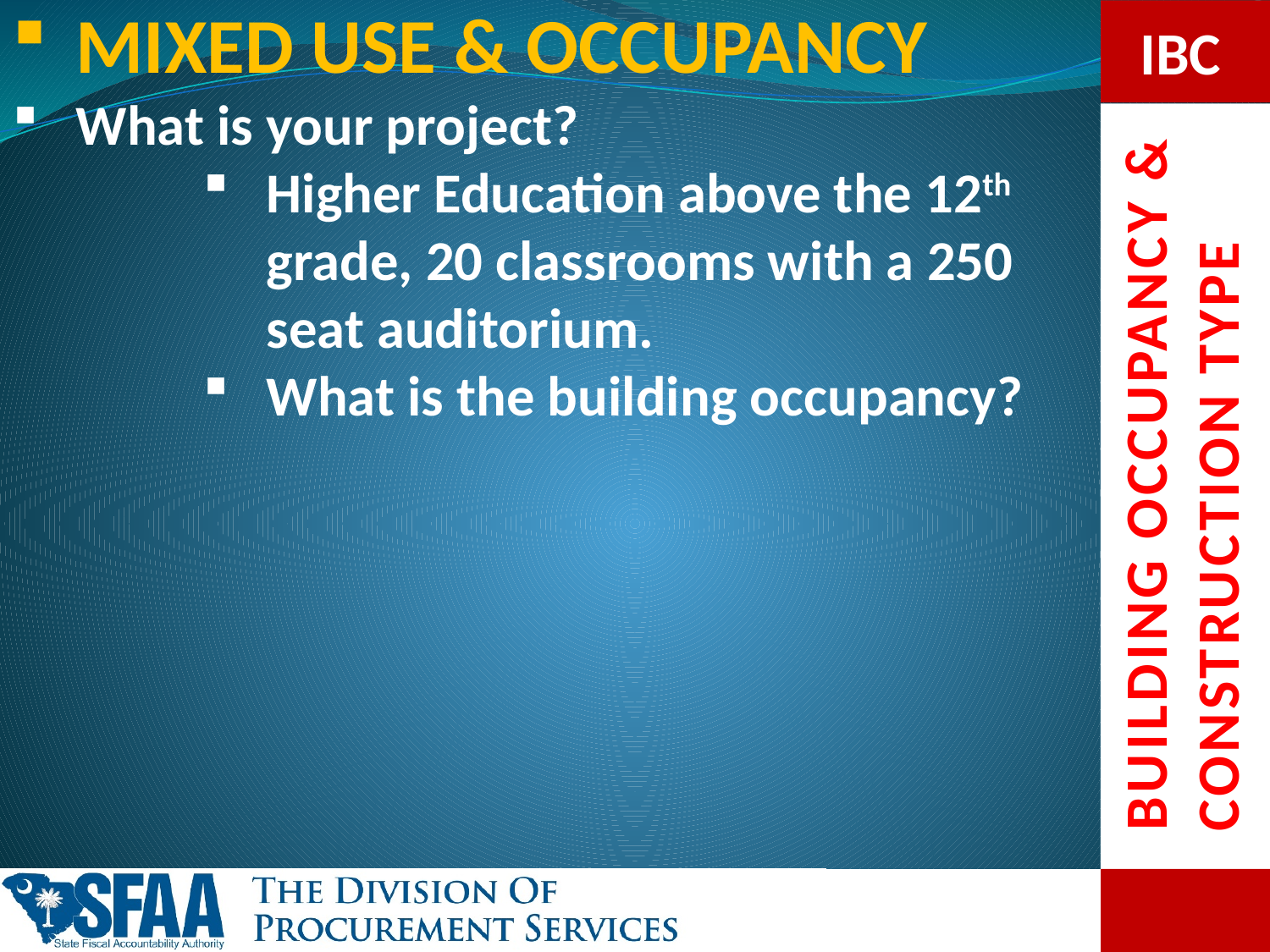

MIXED USE & OCCUPANCY
What is your project?
Higher Education above the 12th grade, 20 classrooms with a 250 seat auditorium.
What is the building occupancy?